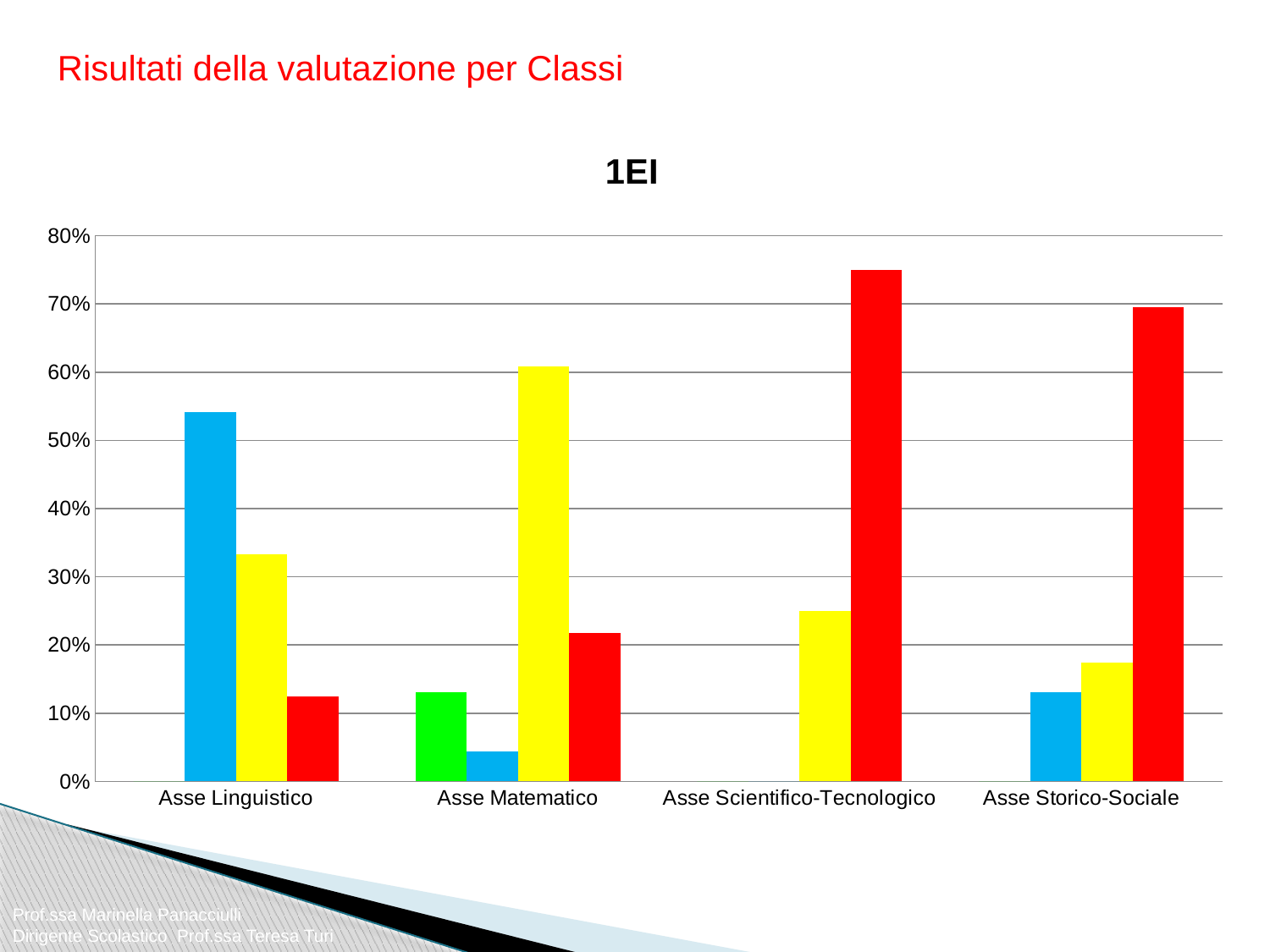

Risultati della valutazione per Classi

### Chart:

| Category | A | B | C | D |
|---|---|---|---|---|
| Asse Linguistico | 0.0 | 0.5416666666666665 | 0.3333333333333333 | 0.125 |
| Asse Matematico | 0.13043478260869568 | 0.04347826086956522 | 0.6086956521739134 | 0.21739130434782614 |
| Asse Scientifico-Tecnologico | 0.0 | 0.0 | 0.25 | 0.7500000000000001 |
| Asse Storico-Sociale | 0.0 | 0.13043478260869568 | 0.17391304347826092 | 0.6956521739130436 |
Prof.ssa Marinella Panacciulli
Dirigente Scolastico  Prof.ssa Teresa Turi